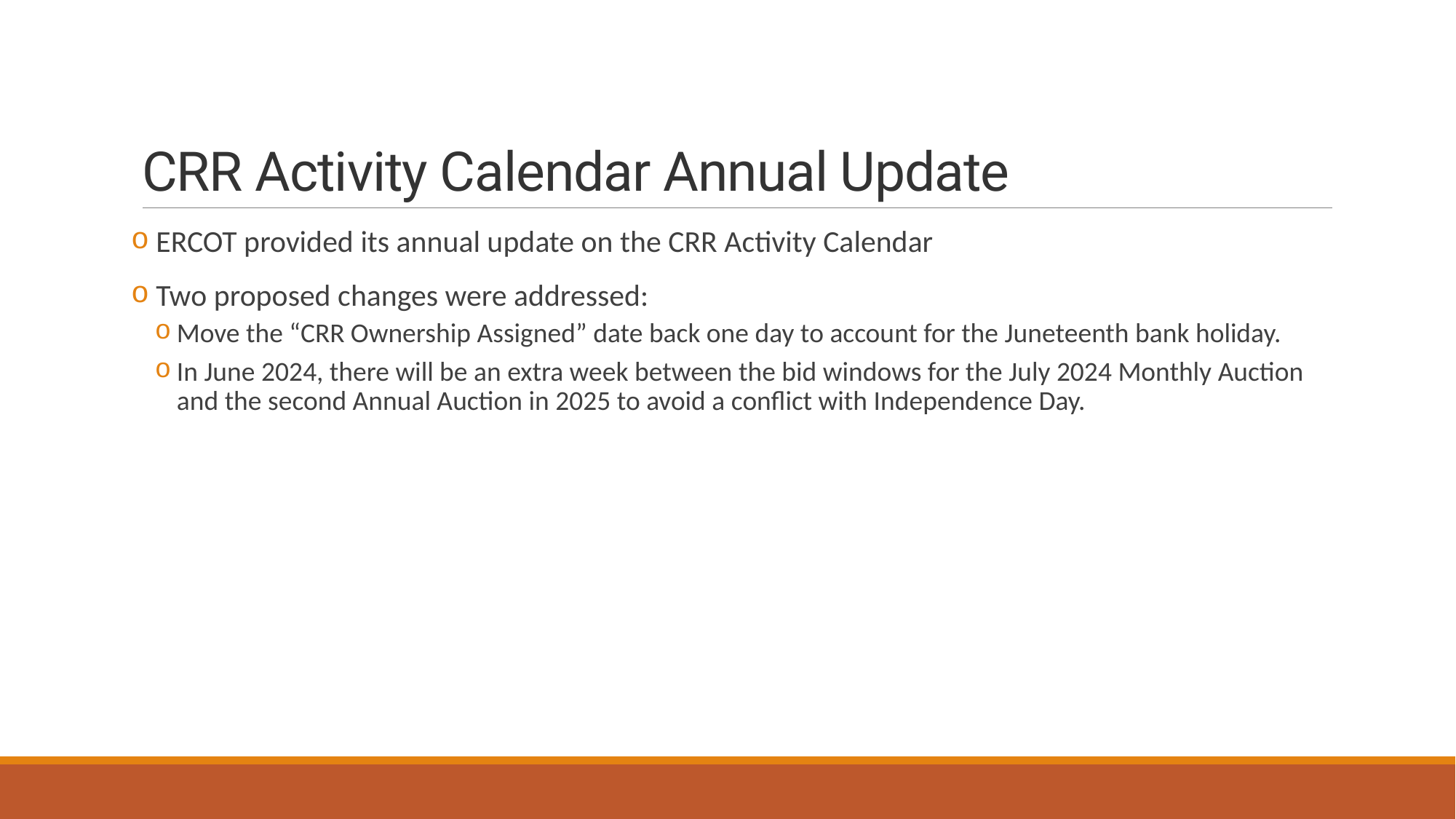

# CRR Activity Calendar Annual Update
 ERCOT provided its annual update on the CRR Activity Calendar
 Two proposed changes were addressed:
Move the “CRR Ownership Assigned” date back one day to account for the Juneteenth bank holiday.
In June 2024, there will be an extra week between the bid windows for the July 2024 Monthly Auction and the second Annual Auction in 2025 to avoid a conflict with Independence Day.